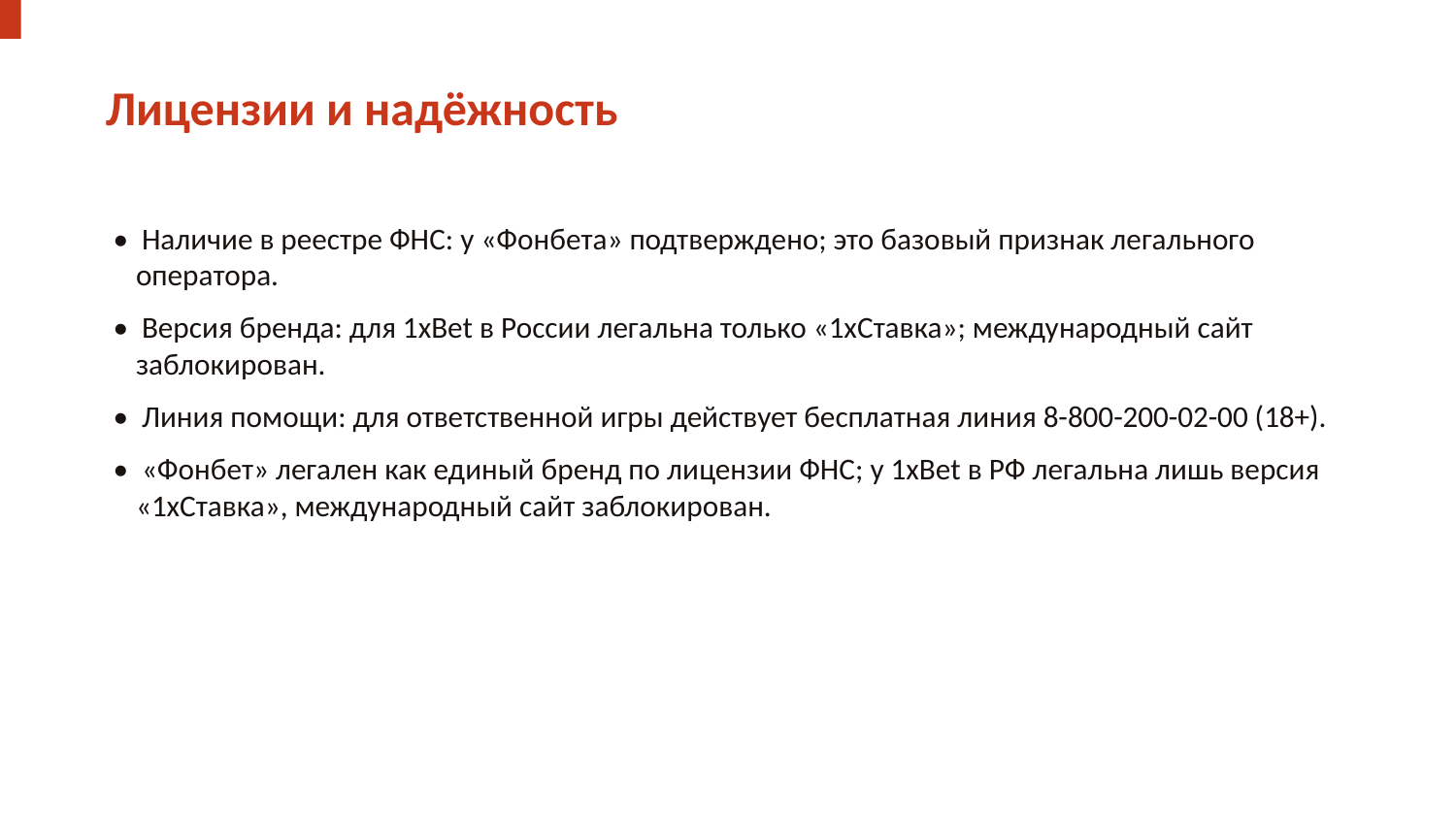

Лицензии и надёжность
•  Наличие в реестре ФНС: у «Фонбета» подтверждено; это базовый признак легального оператора.
•  Версия бренда: для 1xBet в России легальна только «1хСтавка»; международный сайт заблокирован.
•  Линия помощи: для ответственной игры действует бесплатная линия 8-800-200-02-00 (18+).
•  «Фонбет» легален как единый бренд по лицензии ФНС; у 1xBet в РФ легальна лишь версия «1хСтавка», международный сайт заблокирован.